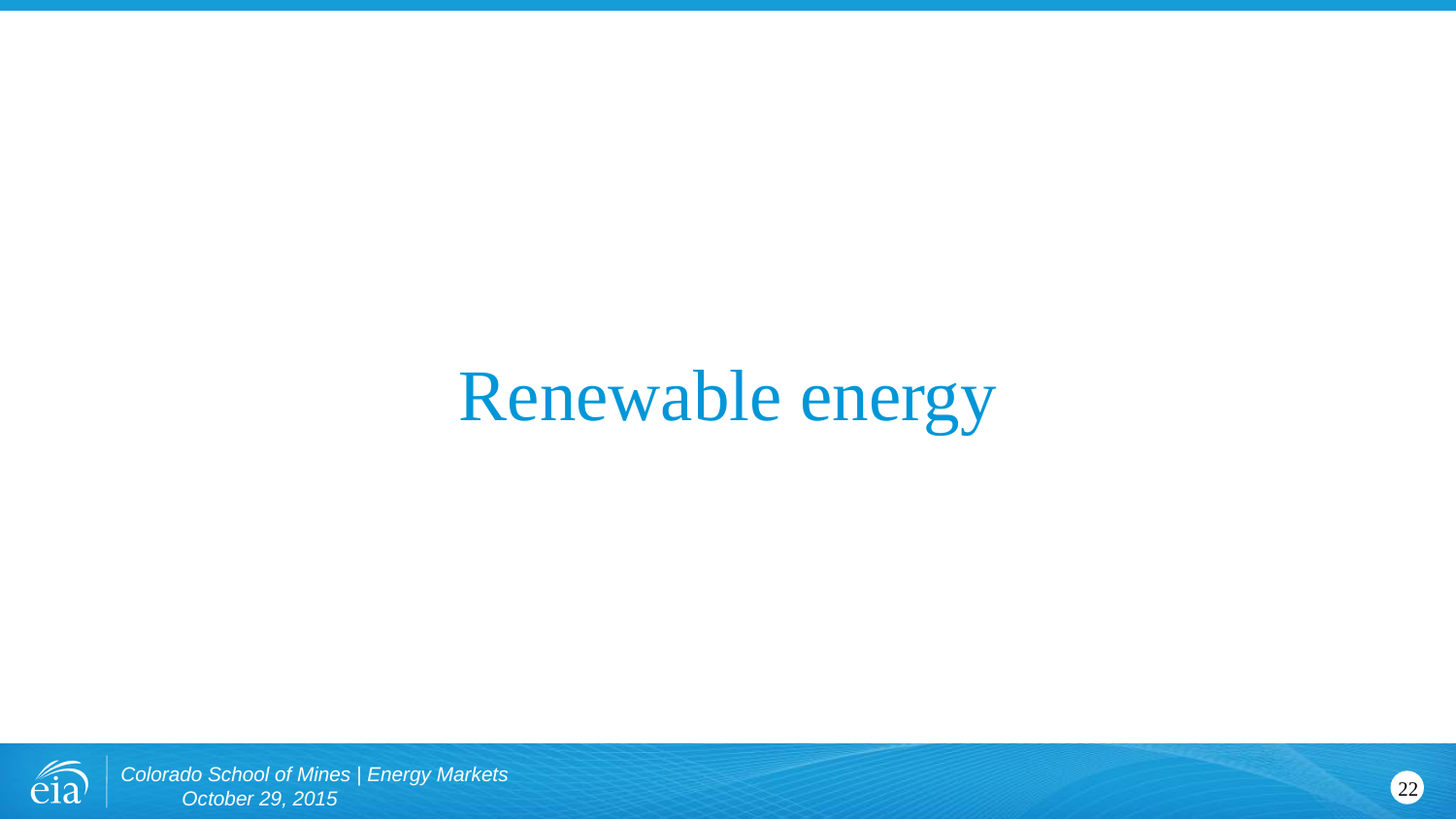

# Renewable energy
Colorado School of Mines | Energy Markets                                                                                       October 29, 2015
22